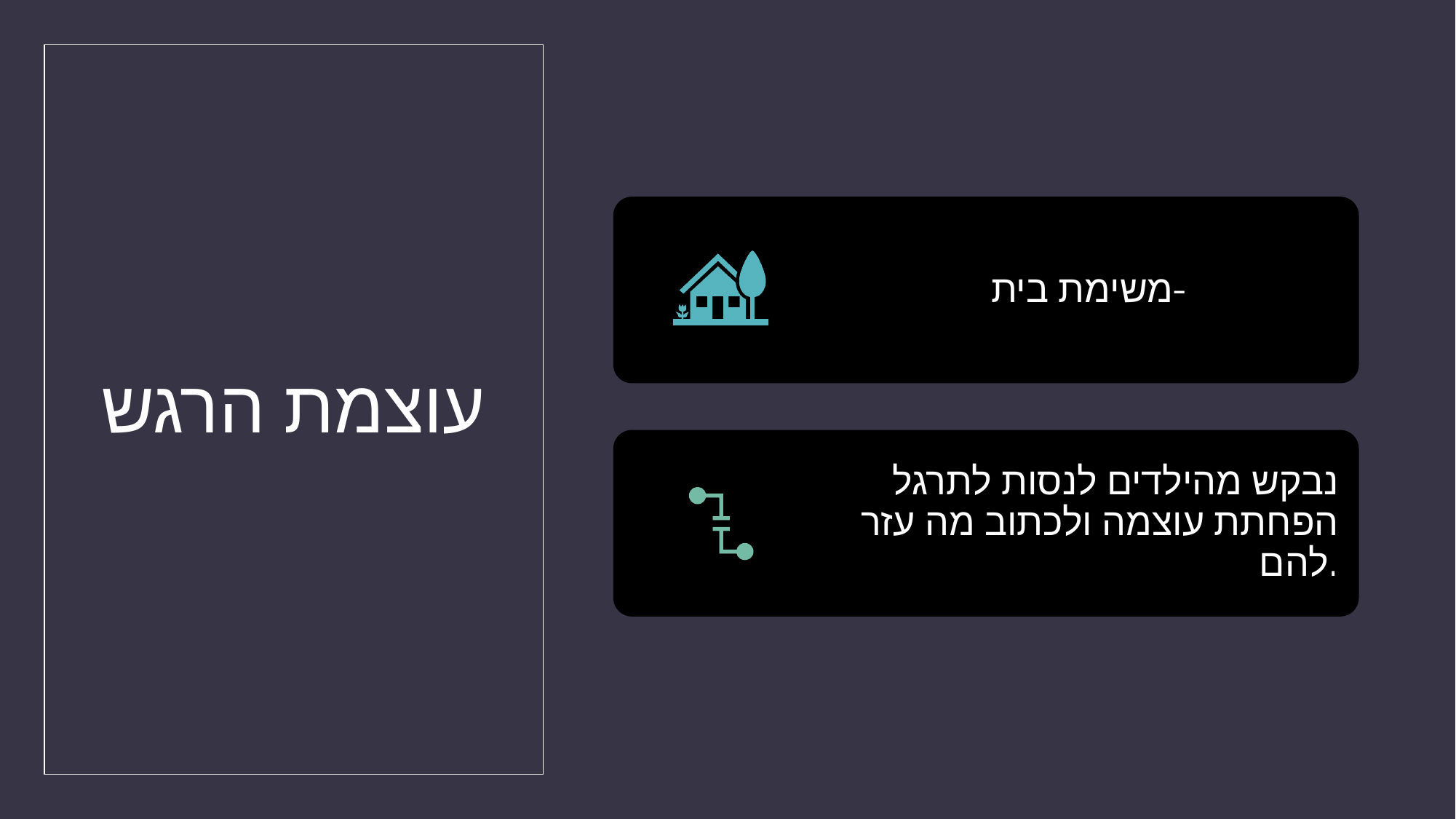

# עוצמת הרגש
משימת בית-
נבקש מהילדים לנסות לתרגל הפחתת עוצמה ולכתוב מה עזר להם.